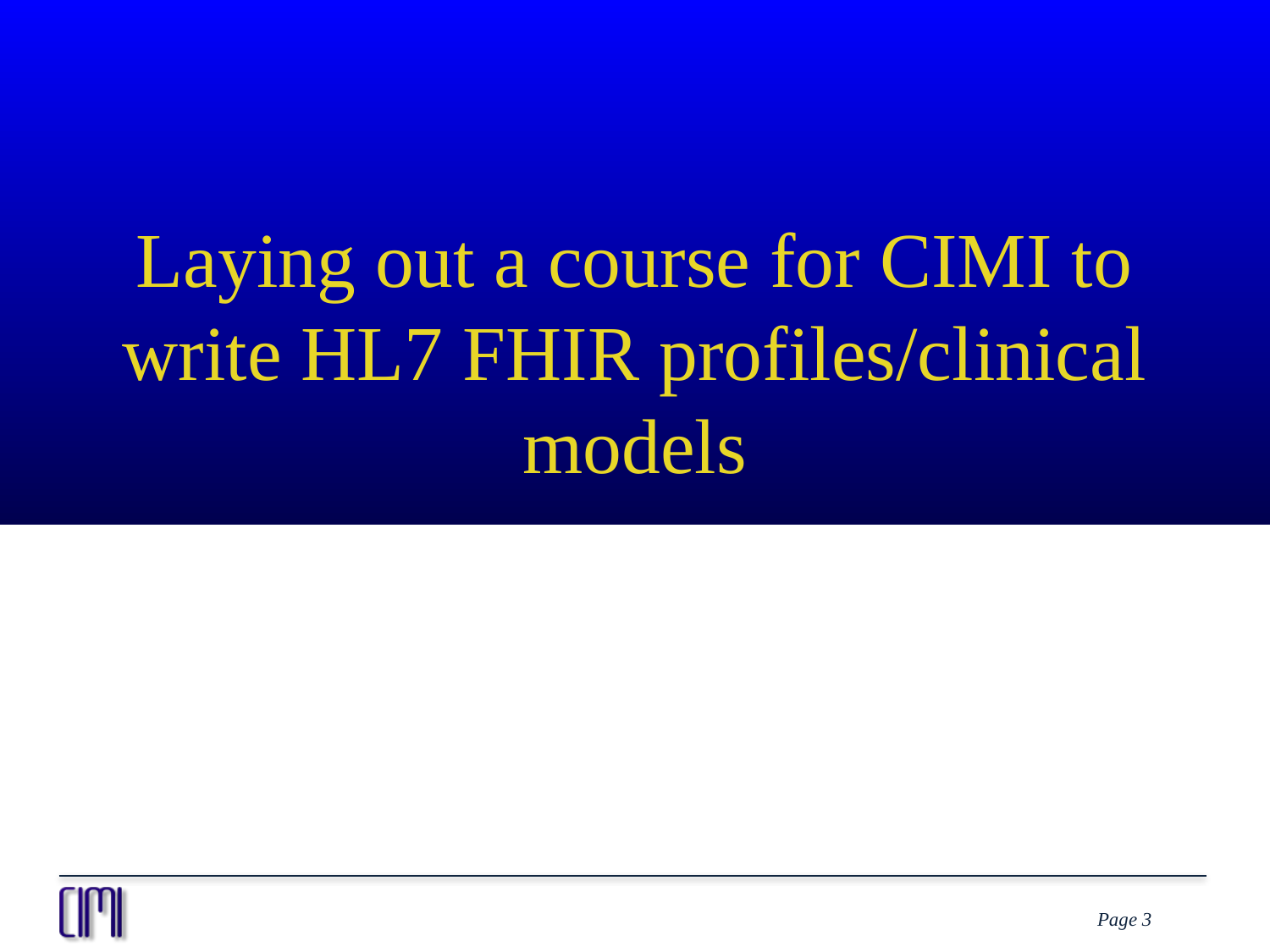

# Laying out a course for CIMI to write HL7 FHIR profiles/clinical models